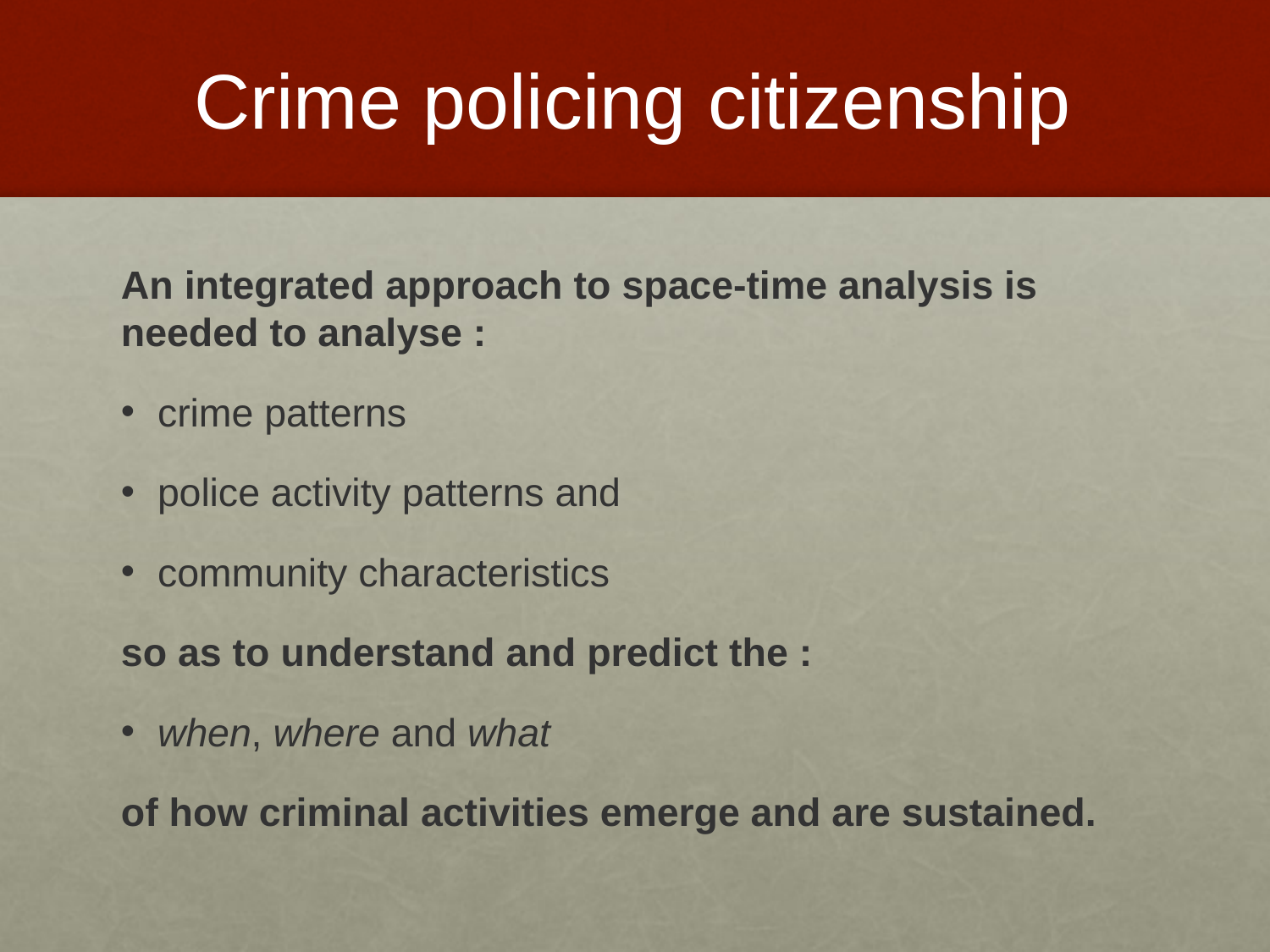

# Crime policing citizenship
An integrated approach to space-time analysis is needed to analyse :
crime patterns
police activity patterns and
community characteristics
so as to understand and predict the :
when, where and what
of how criminal activities emerge and are sustained.